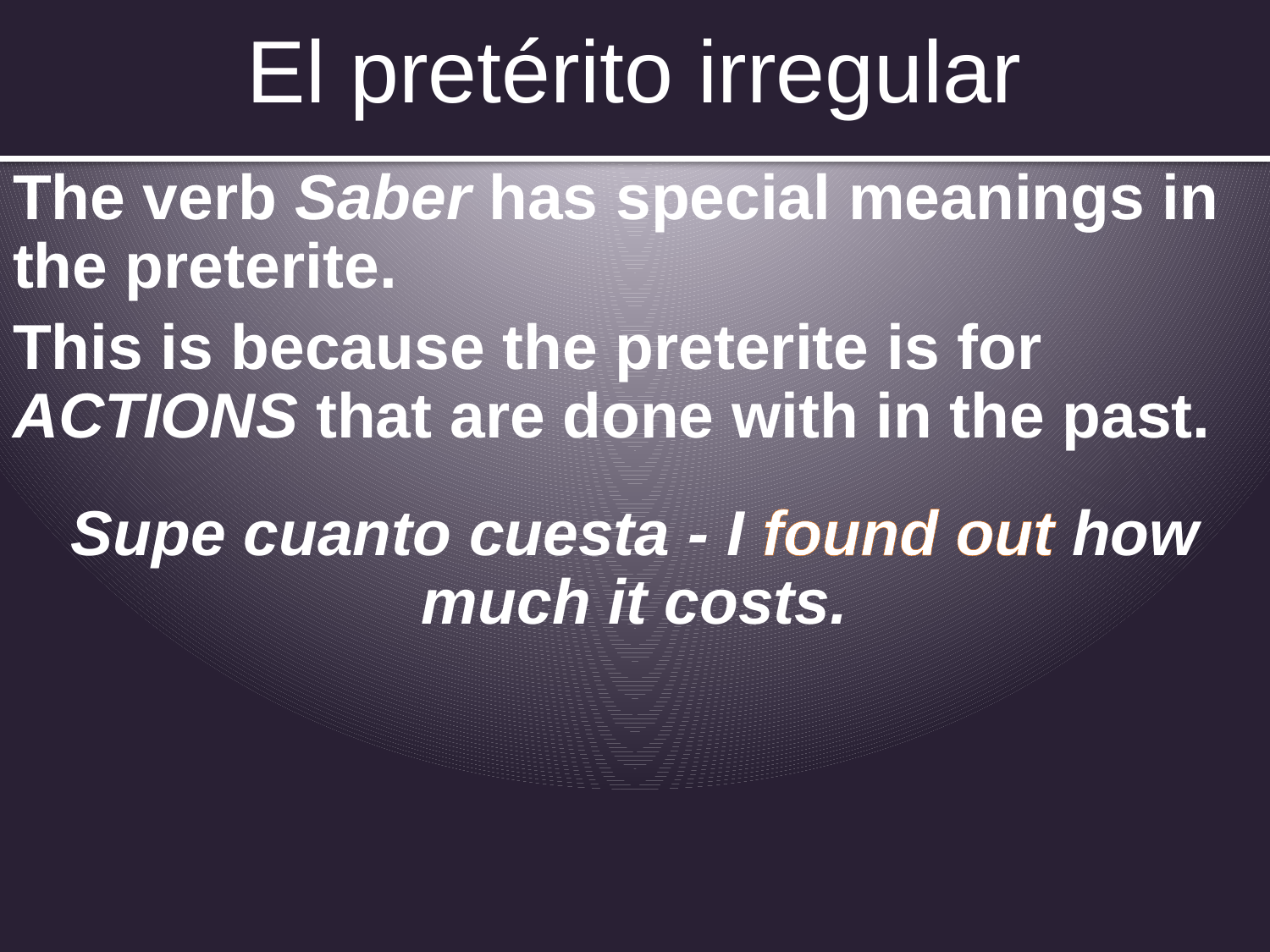

# El pretérito irregular
The verb Saber has special meanings in the preterite.
This is because the preterite is for ACTIONS that are done with in the past.

Supe cuanto cuesta - I found out how much it costs.